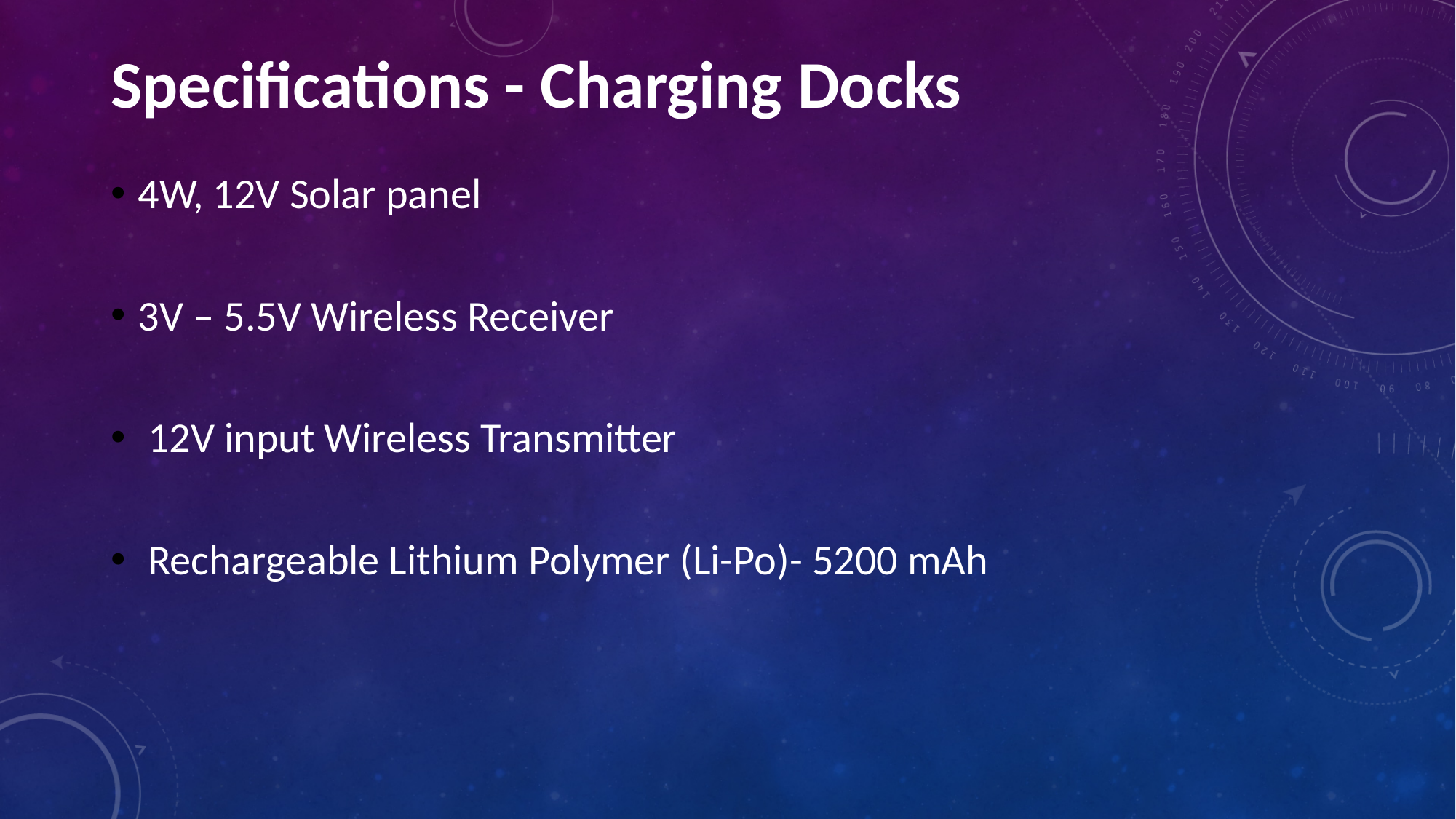

# Specifications - Charging Docks
4W, 12V Solar panel

3V – 5.5V Wireless Receiver

 12V input Wireless Transmitter

 Rechargeable Lithium Polymer (Li-Po)- 5200 mAh